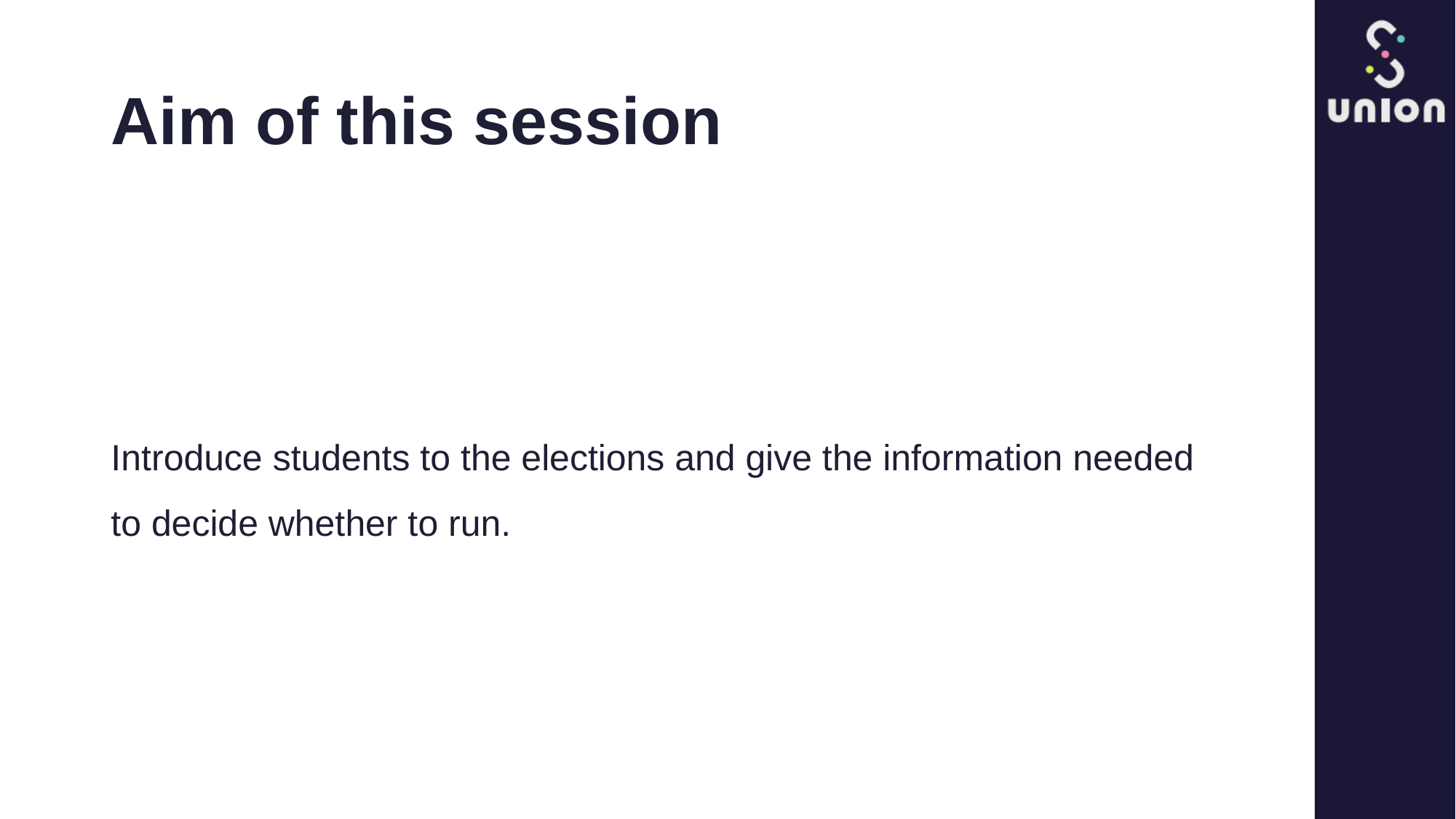

# Aim of this session
Introduce students to the elections and give the information needed to decide whether to run.